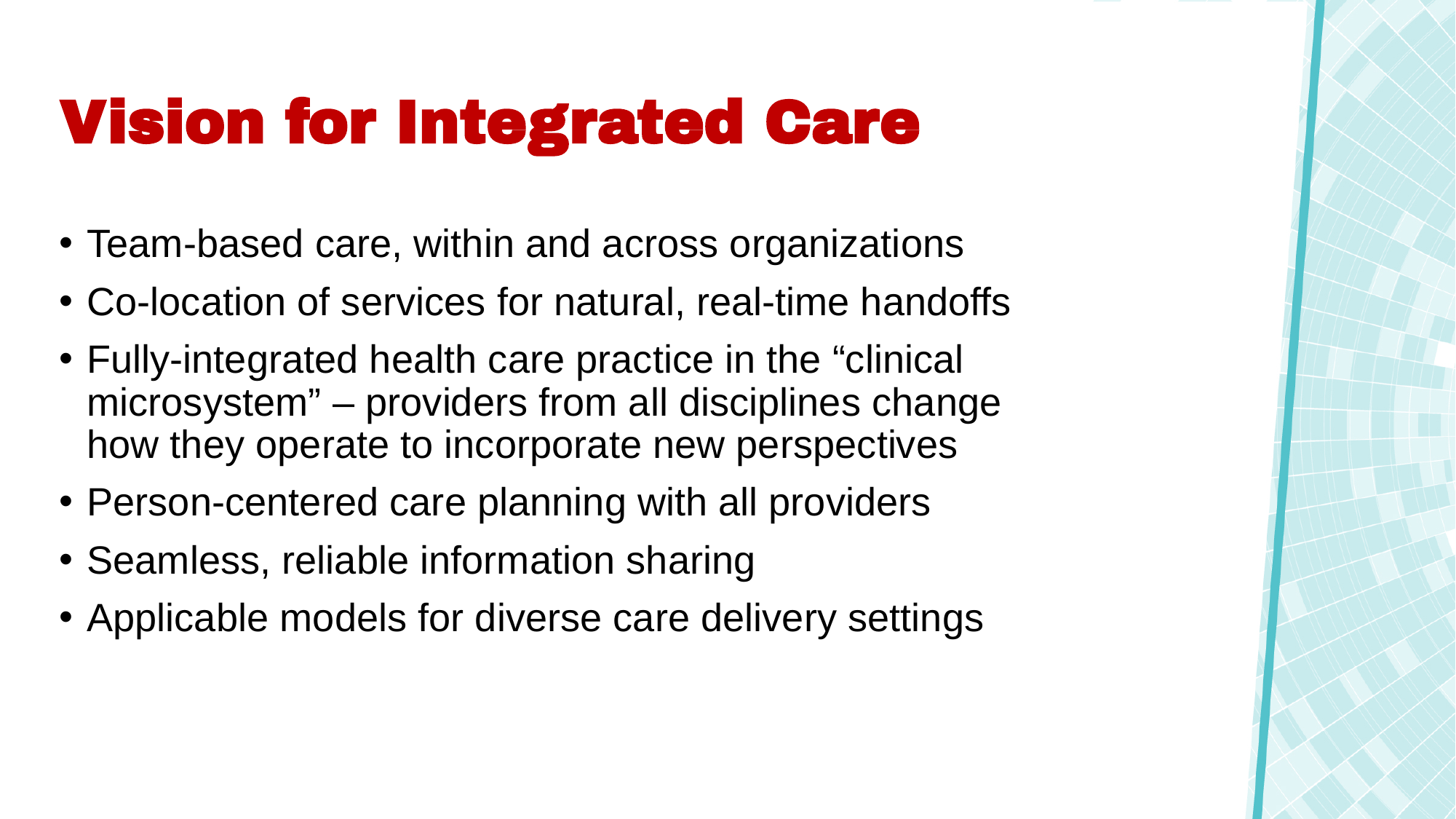

# Vision for Integrated Care
Team-based care, within and across organizations
Co-location of services for natural, real-time handoffs
Fully-integrated health care practice in the “clinical microsystem” – providers from all disciplines change how they operate to incorporate new perspectives
Person-centered care planning with all providers
Seamless, reliable information sharing
Applicable models for diverse care delivery settings